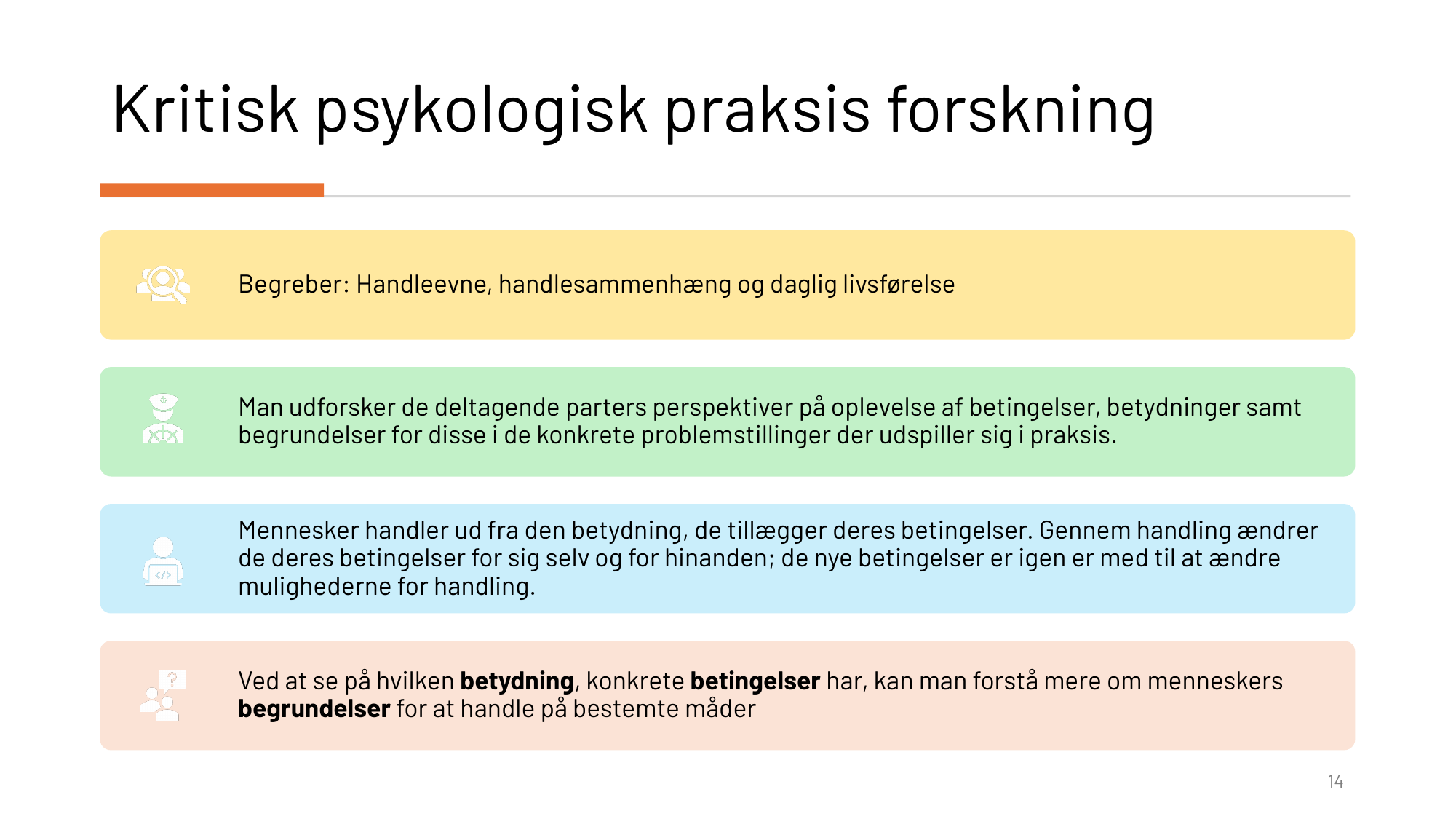

# Kritisk psykologisk praksis forskning

Begreber: Handleevne, handlesammenhæng og daglig livsførelse
Man udforsker de deltagende parters perspektiver på oplevelse af betingelser, betydninger samt begrundelser for disse i de konkrete problemstillinger der udspiller sig i praksis.
Mennesker handler ud fra den betydning, de tillægger deres betingelser. Gennem handling ændrer de deres betingelser for sig selv og for hinanden; de nye betingelser er igen er med til at ændre mulighederne for handling.
Ved at se på hvilken betydning, konkrete betingelser har, kan man forstå mere om menneskers begrundelser for at handle på bestemte måder
14